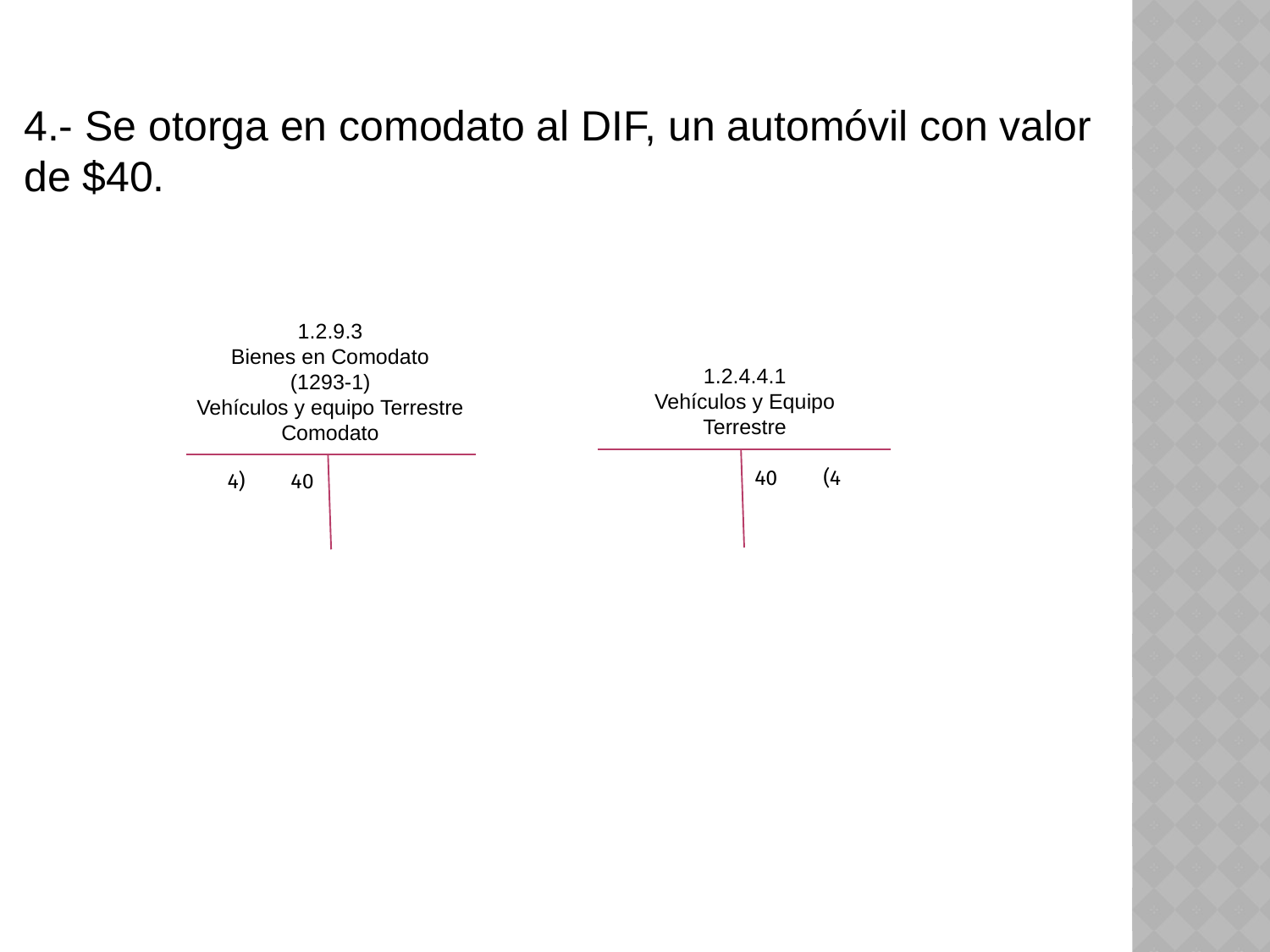

4.- Se otorga en comodato al DIF, un automóvil con valor de $40.

1.2.9.3
Bienes en Comodato
(1293-1)
Vehículos y equipo Terrestre
Comodato
1.2.4.4.1
Vehículos y Equipo
Terrestre
40        (4

4)        40